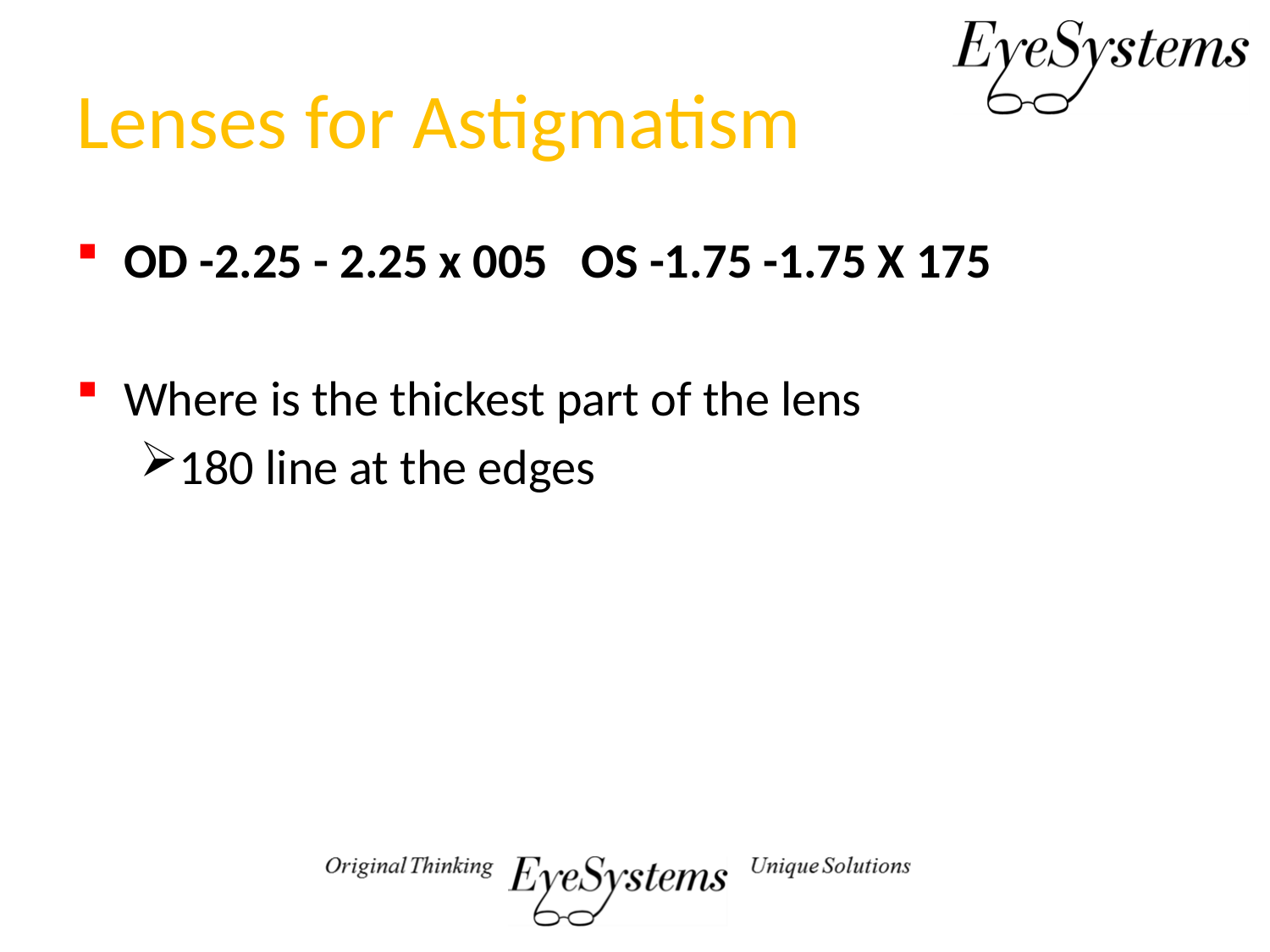

# Lenses for Astigmatism
OD -2.25 - 2.25 x 005   OS -1.75 -1.75 X 175

Where is the thickest part of the lens
180 line at the edges